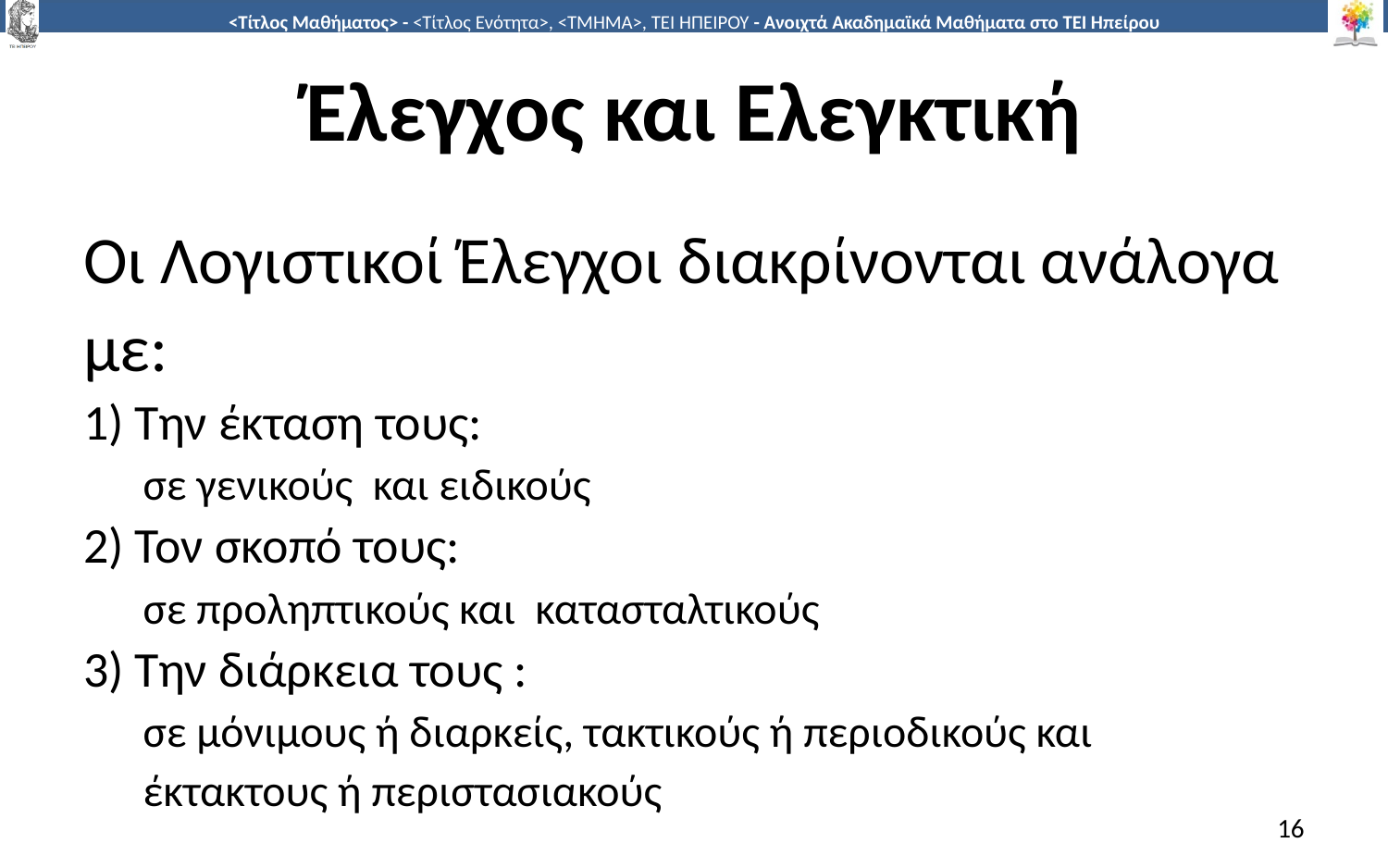

# Έλεγχος και Ελεγκτική
Οι Λογιστικοί Έλεγχοι διακρίνονται ανάλογα με:
1) Την έκταση τους:
      σε γενικούς  και ειδικούς
2) Τον σκοπό τους:
      σε προληπτικούς και  κατασταλτικούς
3) Την διάρκεια τους :
      σε μόνιμους ή διαρκείς, τακτικούς ή περιοδικούς και
      έκτακτους ή περιστασιακούς

16